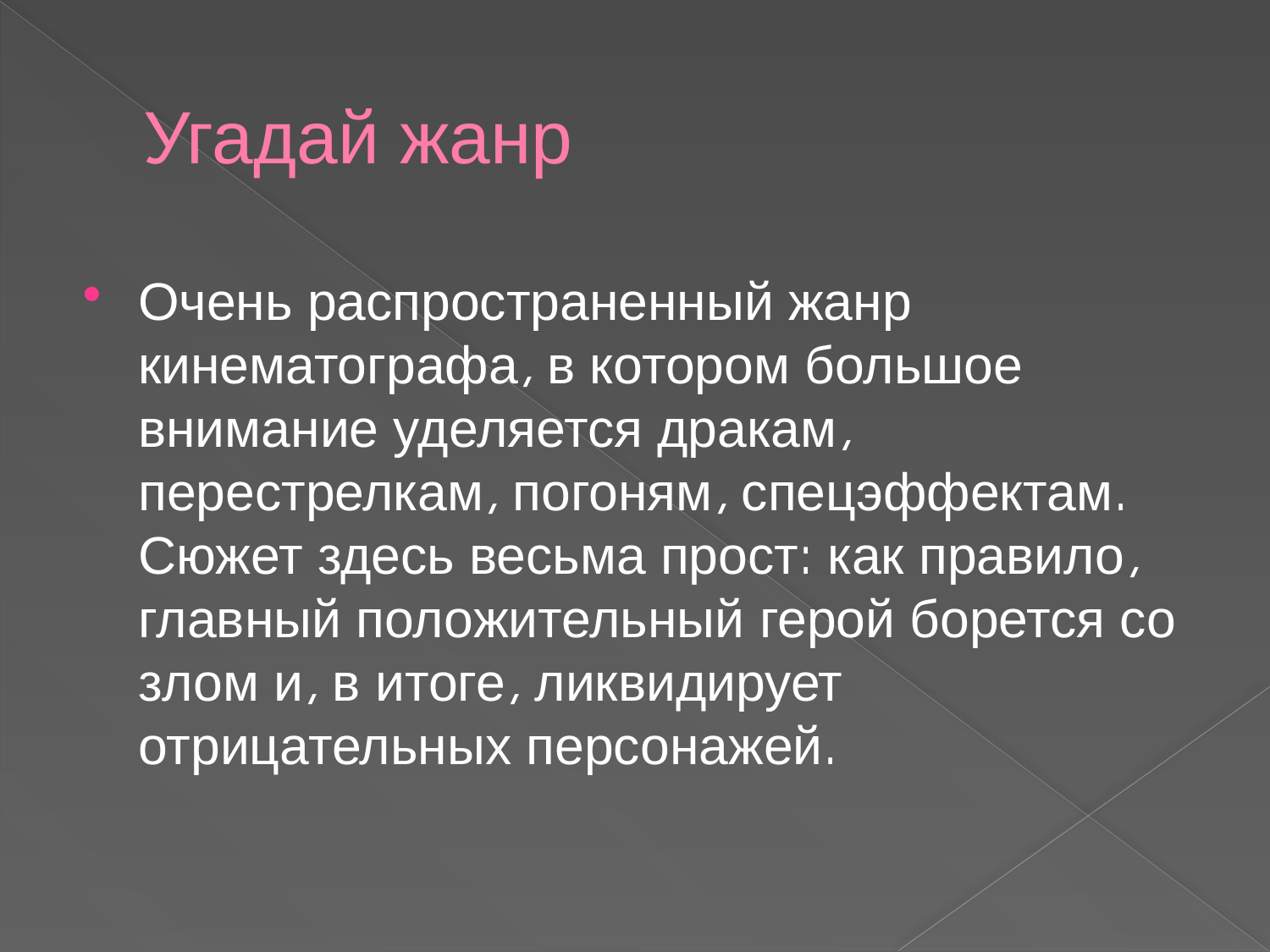

# Угадай жанр
Очень распространенный жанр кинематографа, в котором большое внимание уделяется дракам, перестрелкам, погоням, спецэффектам. Сюжет здесь весьма прост: как правило, главный положительный герой борется со злом и, в итоге, ликвидирует отрицательных персонажей.